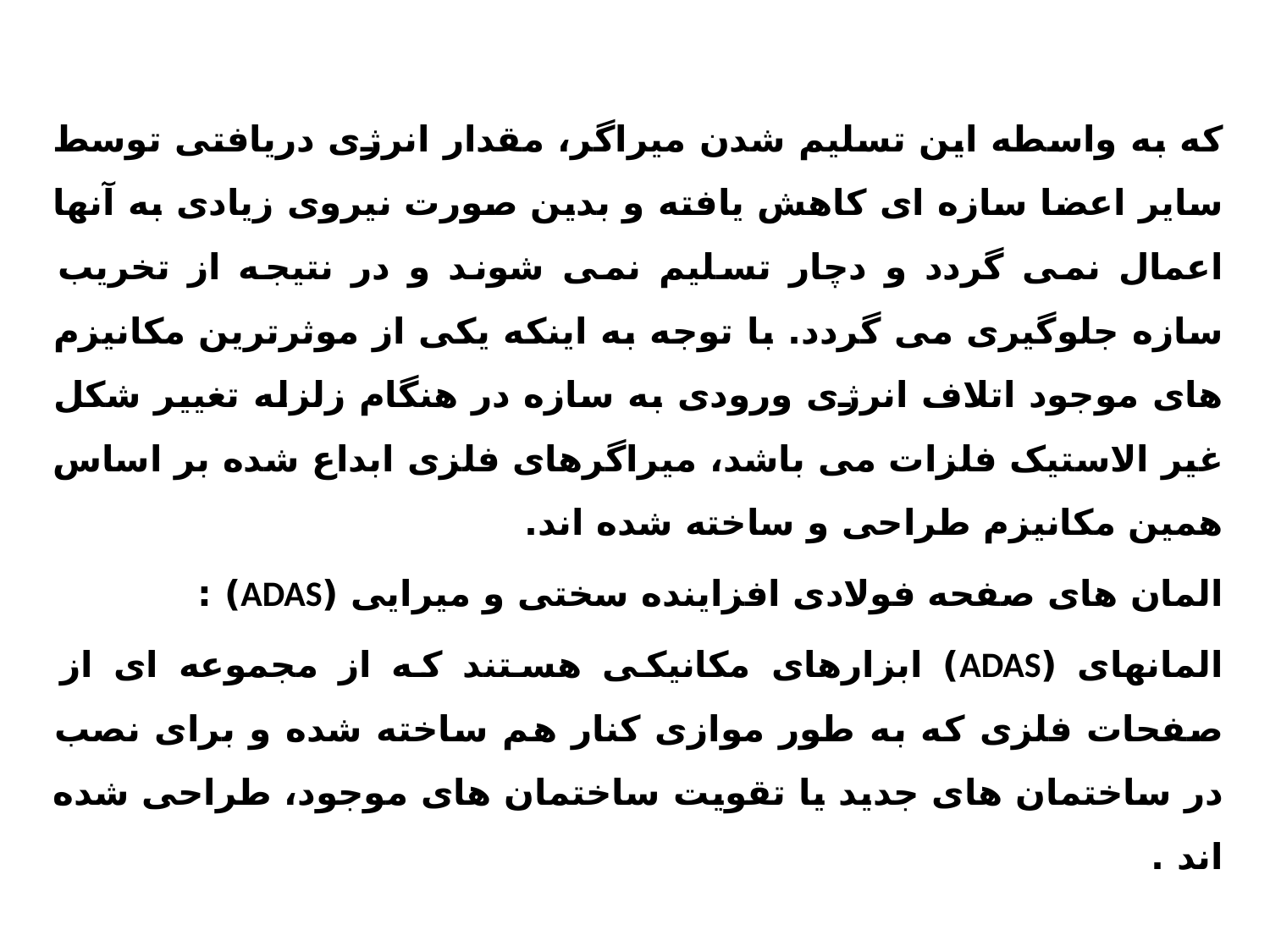

که به واسطه این تسلیم شدن میراگر، مقدار انرژی دریافتی توسط سایر اعضا سازه ای کاهش یافته و بدین صورت نیروی زیادی به آنها اعمال نمی گردد و دچار تسلیم نمی شوند و در نتیجه از تخریب سازه جلوگیری می گردد. با توجه به اینکه یکی از موثرترین مکانیزم های موجود اتلاف انرژی ورودی به سازه در هنگام زلزله تغییر شکل غیر الاستیک فلزات می باشد، میراگرهای فلزی ابداع شده بر اساس همین مکانیزم طراحی و ساخته شده اند.
المان های صفحه فولادی افزاینده سختی و میرایی (ADAS) :
المانهای (ADAS) ابزارهای مکانیکی هستند که از مجموعه ای از صفحات فلزی که به طور موازی کنار هم ساخته شده و برای نصب در ساختمان های جدید یا تقویت ساختمان های موجود، طراحی شده اند .